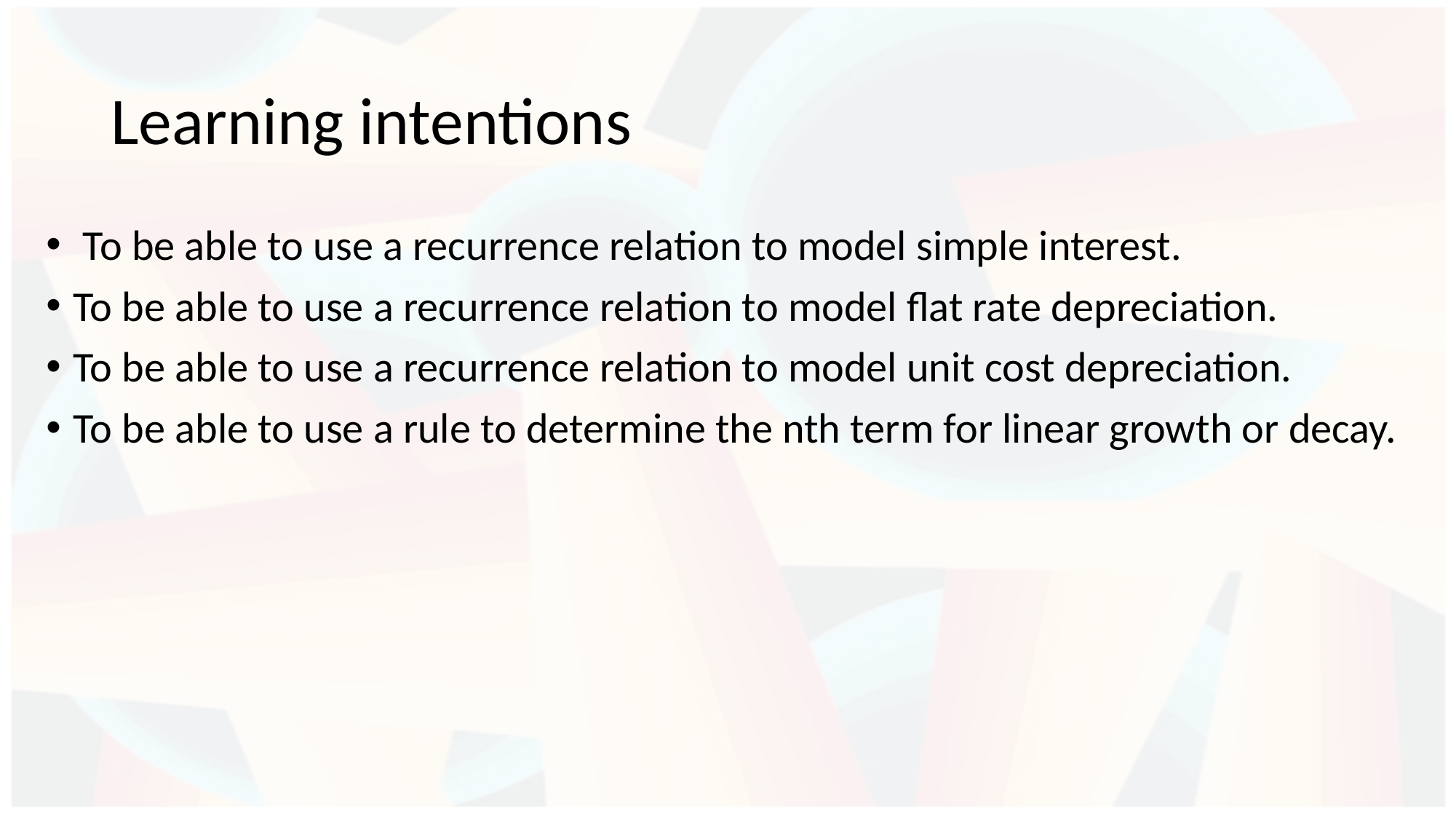

# Learning intentions
 To be able to use a recurrence relation to model simple interest.
To be able to use a recurrence relation to model flat rate depreciation.
To be able to use a recurrence relation to model unit cost depreciation.
To be able to use a rule to determine the nth term for linear growth or decay.